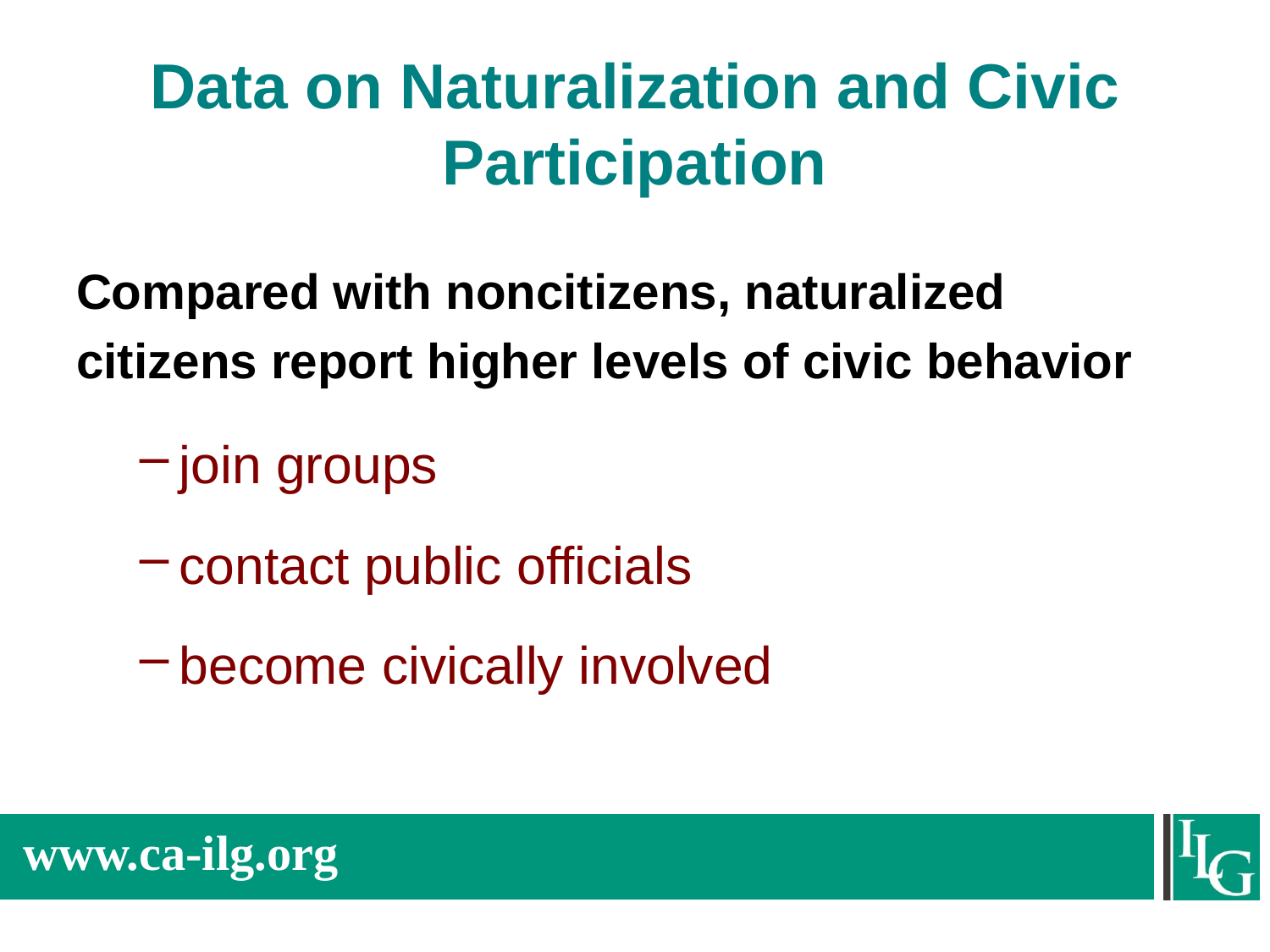

# Data on Naturalization and Civic Participation
Compared with noncitizens, naturalized
citizens report higher levels of civic behavior

join groups

contact public officials

become civically involved